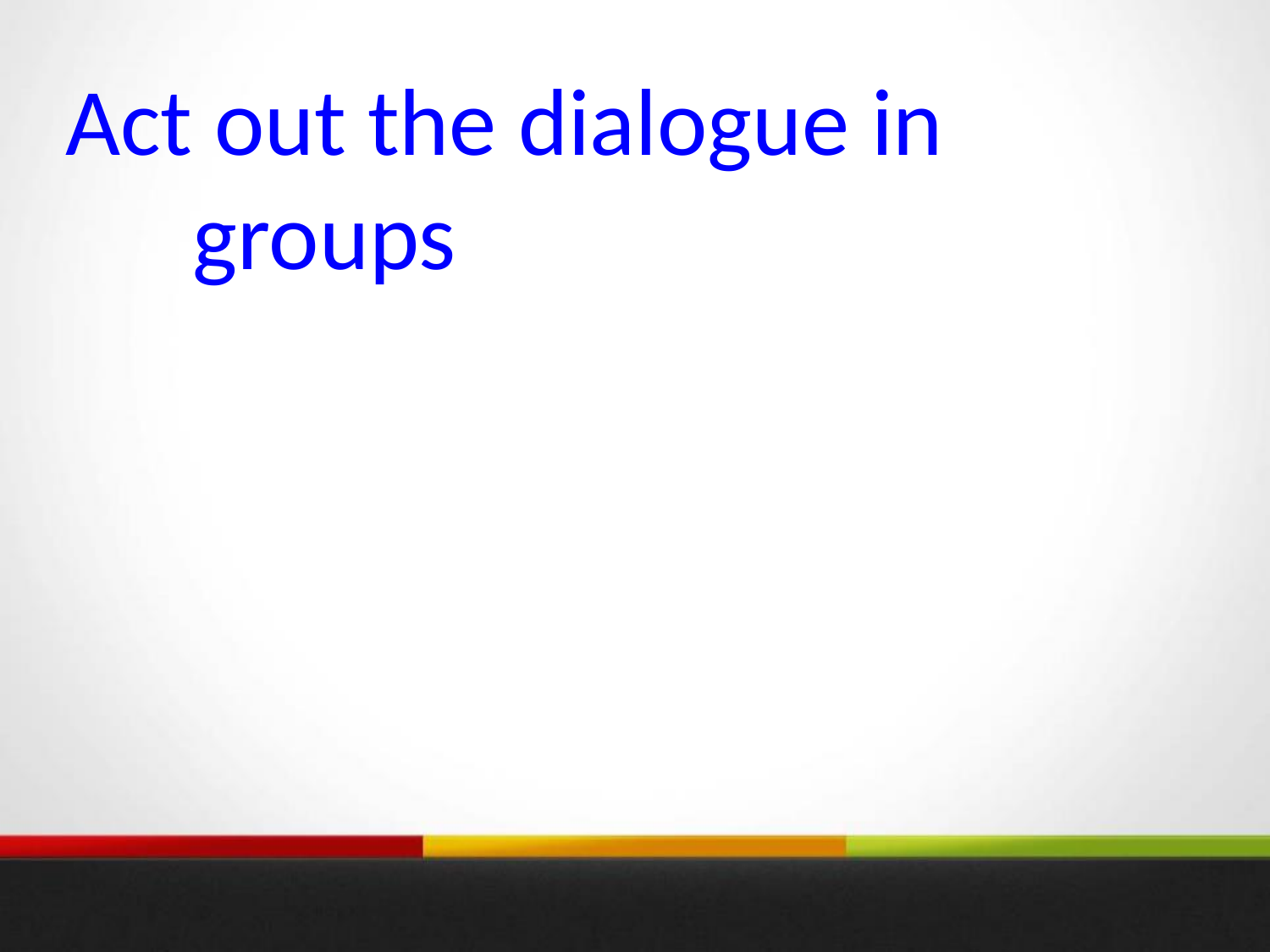

# Act out the dialogue in groups